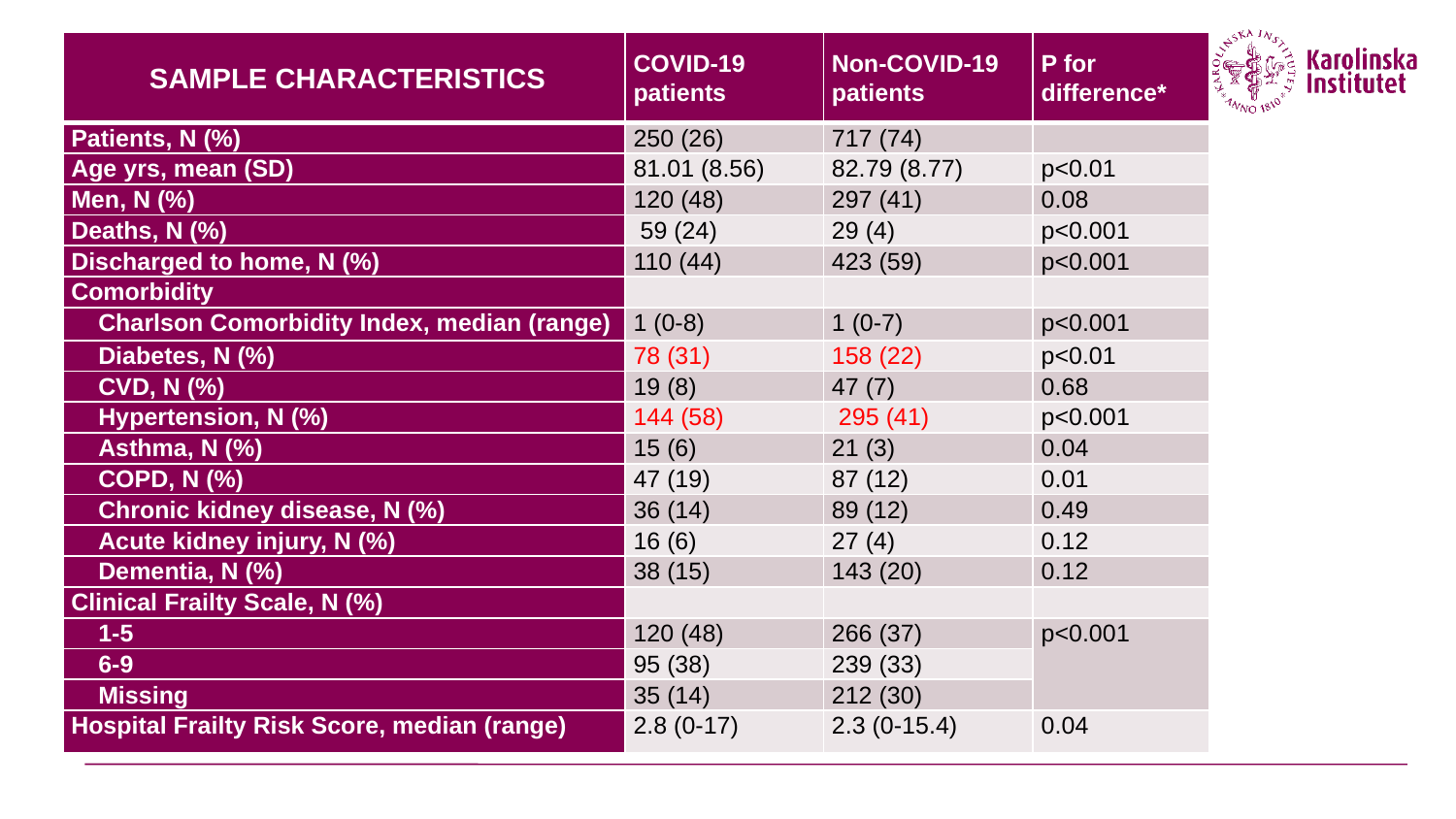

| SAMPLE CHARACTERISTICS | COVID-19 patients | Non-COVID-19 patients | P for difference\* |
| --- | --- | --- | --- |
| Patients, N (%) | 250 (26) | 717 (74) |  |
| Age yrs, mean (SD) | 81.01 (8.56) | 82.79 (8.77) | p<0.01 |
| Men, N (%) | 120 (48) | 297 (41) | 0.08 |
| Deaths, N (%) | 59 (24) | 29 (4) | p<0.001 |
| Discharged to home, N (%) | 110 (44) | 423 (59) | p<0.001 |
| Comorbidity |  |  |  |
| Charlson Comorbidity Index, median (range) | 1 (0-8) | 1 (0-7) | p<0.001 |
| Diabetes, N (%) | 78 (31) | 158 (22) | p<0.01 |
| CVD, N (%) | 19 (8) | 47 (7) | 0.68 |
| Hypertension, N (%) | 144 (58) | 295 (41) | p<0.001 |
| Asthma, N (%) | 15 (6) | 21 (3) | 0.04 |
| COPD, N (%) | 47 (19) | 87 (12) | 0.01 |
| Chronic kidney disease, N (%) | 36 (14) | 89 (12) | 0.49 |
| Acute kidney injury, N (%) | 16 (6) | 27 (4) | 0.12 |
| Dementia, N (%) | 38 (15) | 143 (20) | 0.12 |
| Clinical Frailty Scale, N (%) |  |  |  |
| 1-5 | 120 (48) | 266 (37) | p<0.001 |
| 6-9 | 95 (38) | 239 (33) |  |
| Missing | 35 (14) | 212 (30) |  |
| Hospital Frailty Risk Score, median (range) | 2.8 (0-17) | 2.3 (0-15.4) | 0.04 |